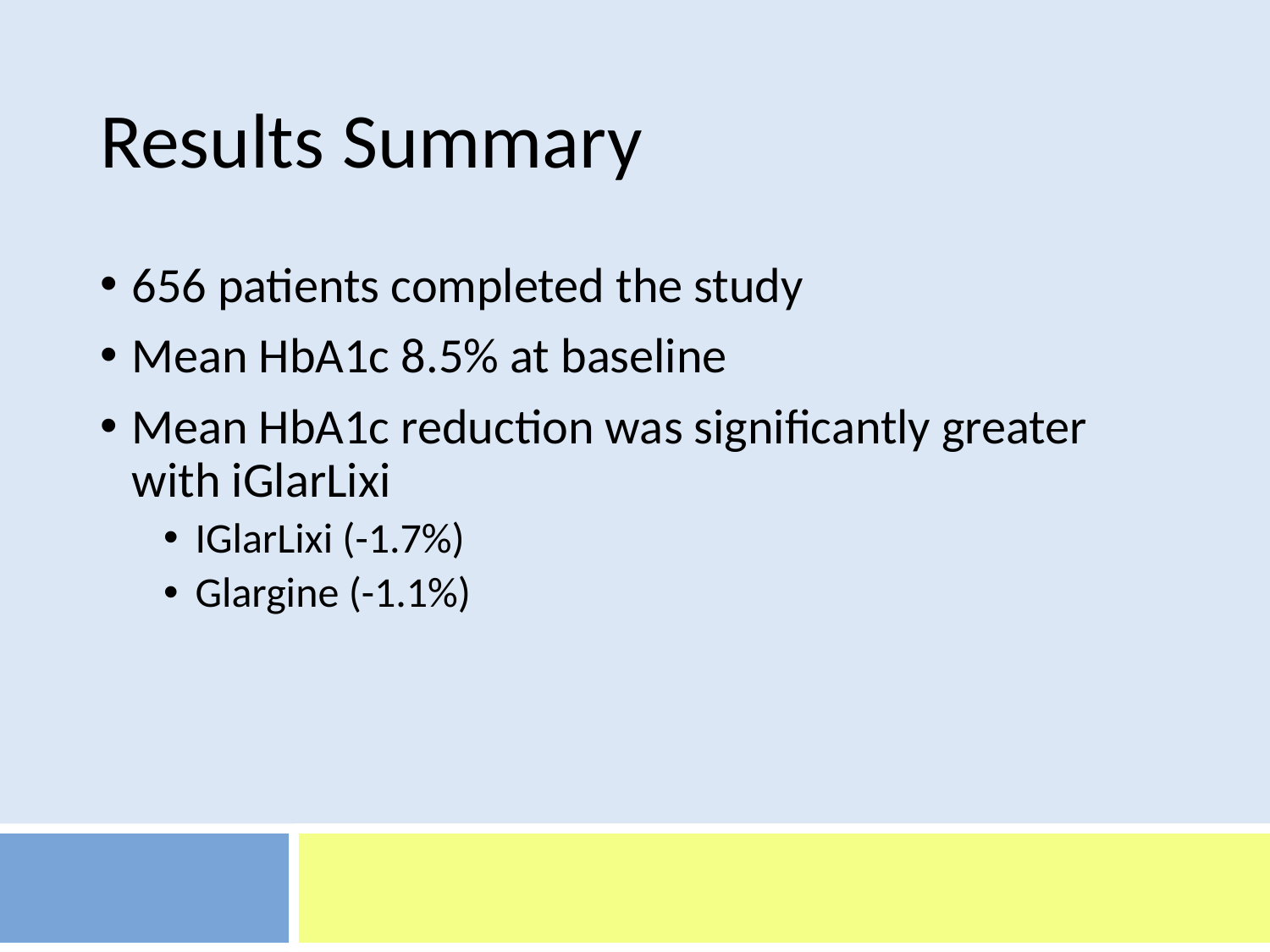

# Results Summary
656 patients completed the study
Mean HbA1c 8.5% at baseline
Mean HbA1c reduction was significantly greater with iGlarLixi
IGlarLixi (-1.7%)
Glargine (-1.1%)